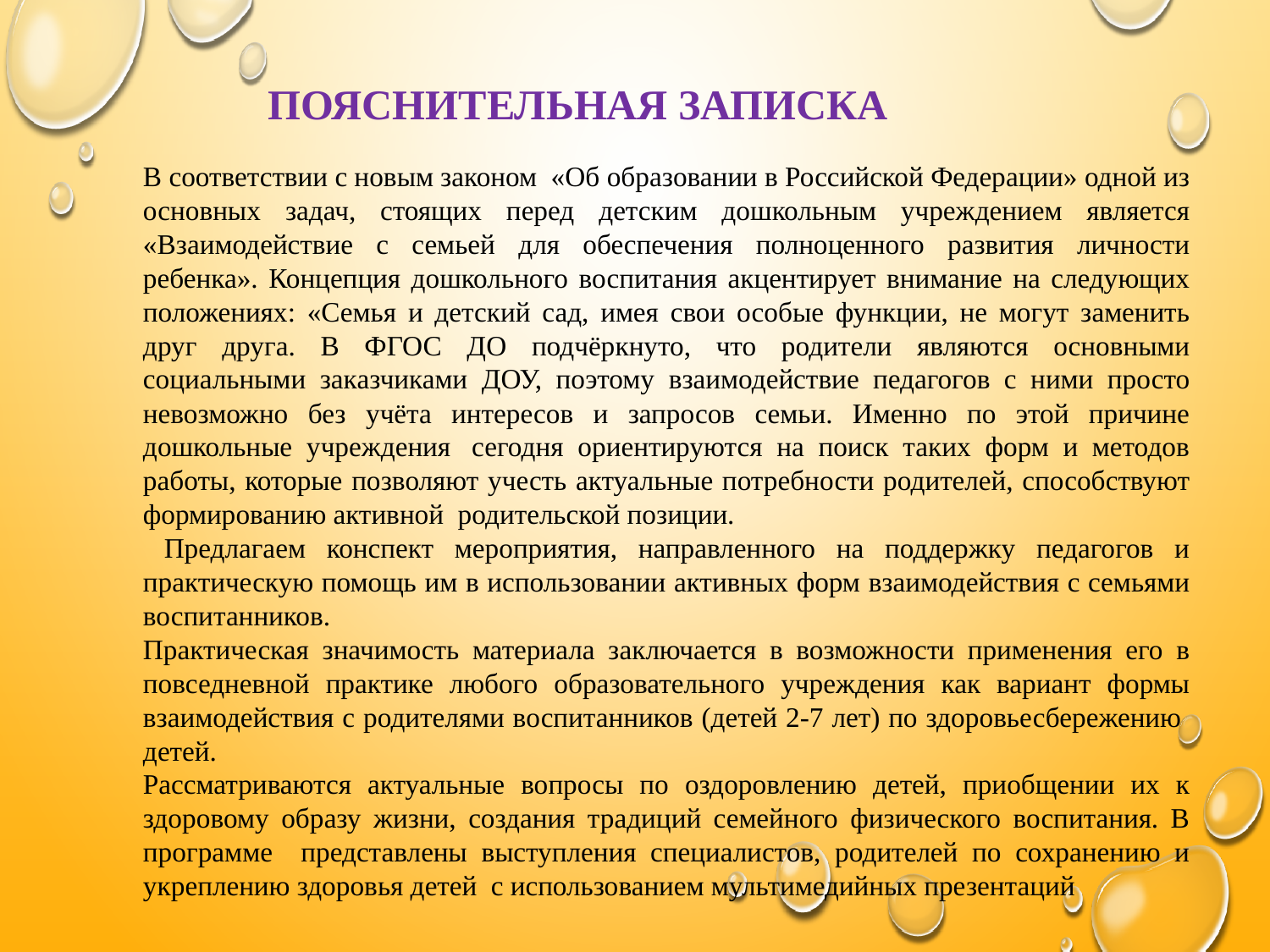

# Пояснительная записка
В соответствии с новым законом  «Об образовании в Российской Федерации» одной из основных задач, стоящих перед детским дошкольным учреждением является «Взаимодействие с семьей для обеспечения полноценного развития личности ребенка». Концепция дошкольного воспитания акцентирует внимание на следующих положениях: «Семья и детский сад, имея свои особые функции, не могут заменить друг друга. В ФГОС ДО подчёркнуто, что родители являются основными социальными заказчиками ДОУ, поэтому взаимодействие педагогов с ними просто невозможно без учёта интересов и запросов семьи. Именно по этой причине дошкольные учреждения  сегодня ориентируются на поиск таких форм и методов работы, которые позволяют учесть актуальные потребности родителей, способствуют формированию активной  родительской позиции.
 Предлагаем конспект мероприятия, направленного на поддержку педагогов и практическую помощь им в использовании активных форм взаимодействия с семьями воспитанников.
Практическая значимость материала заключается в возможности применения его в повседневной практике любого образовательного учреждения как вариант формы взаимодействия с родителями воспитанников (детей 2-7 лет) по здоровьесбережению  детей.
Рассматриваются актуальные вопросы по оздоровлению детей, приобщении их к здоровому образу жизни, создания традиций семейного физического воспитания. В программе  представлены выступления специалистов, родителей по сохранению и укреплению здоровья детей  с использованием мультимедийных презентаций